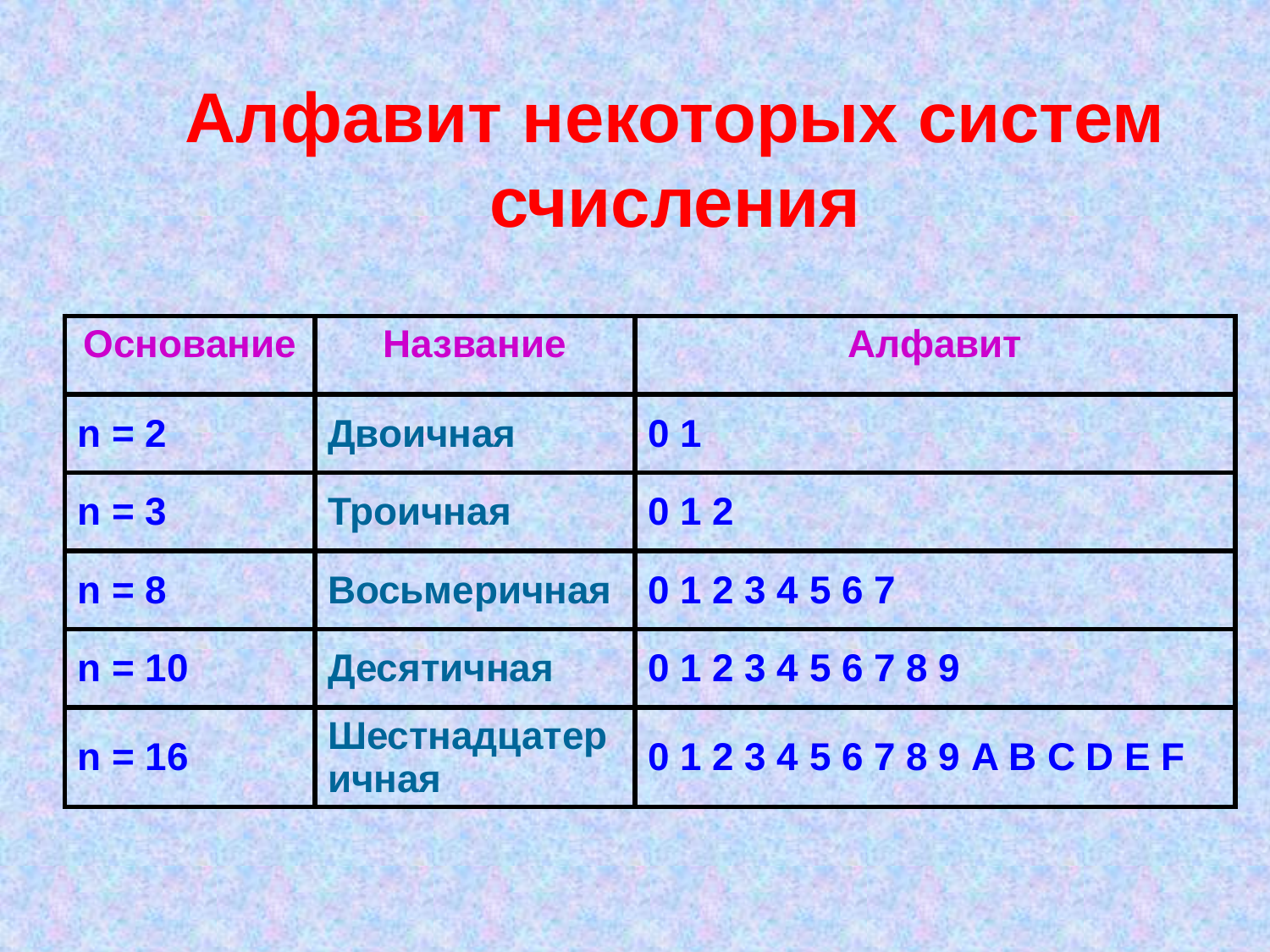

Алфавит некоторых систем счисления
| Основание | Название | Алфавит |
| --- | --- | --- |
| n = 2 | Двоичная | 0 1 |
| n = 3 | Троичная | 0 1 2 |
| n = 8 | Восьмеричная | 0 1 2 3 4 5 6 7 |
| n = 10 | Десятичная | 0 1 2 3 4 5 6 7 8 9 |
| n = 16 | Шестнадцатеричная | 0 1 2 3 4 5 6 7 8 9 A B C D E F |